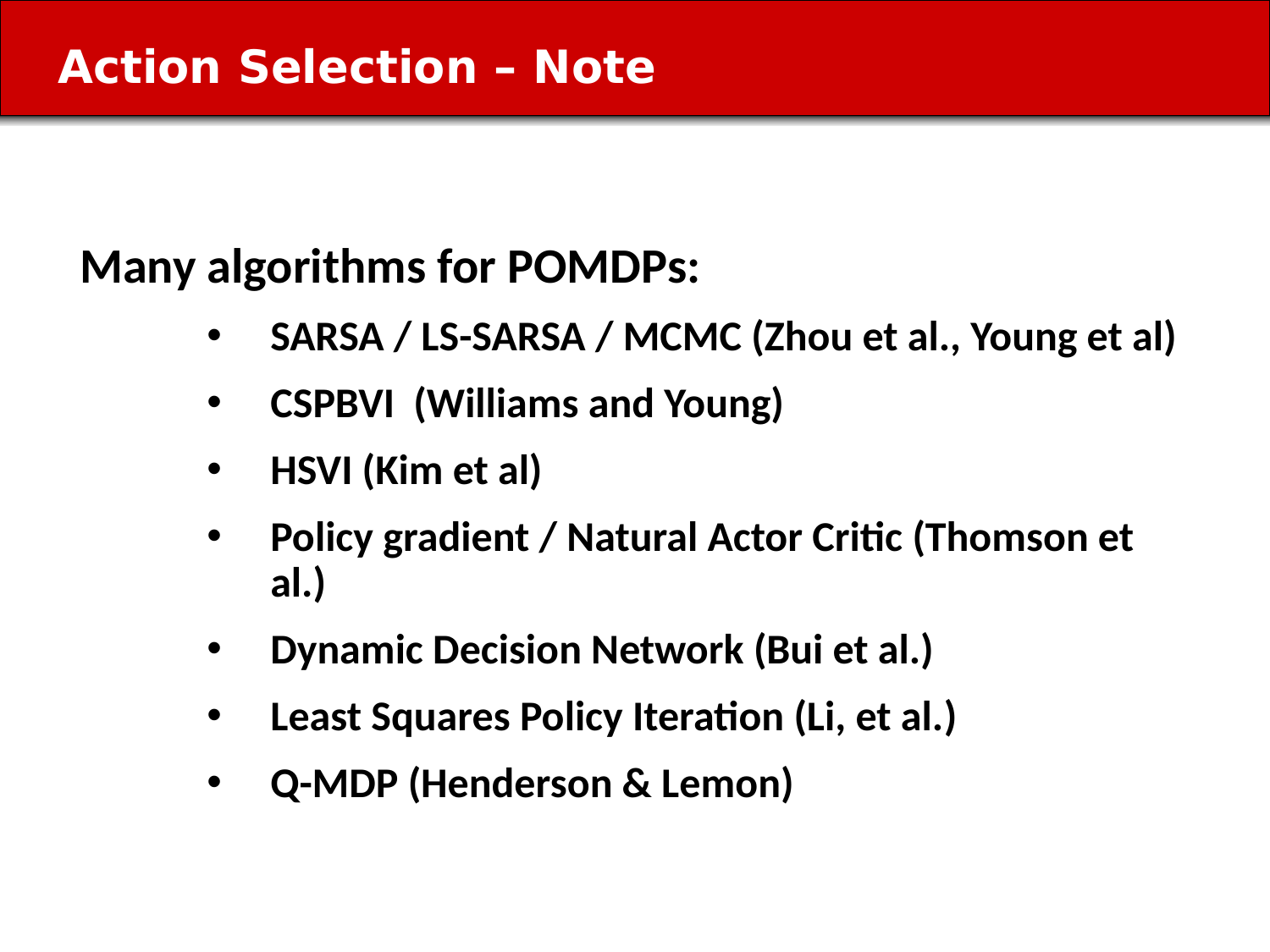

# Action Selection – Note

Many algorithms for POMDPs:
SARSA / LS-SARSA / MCMC (Zhou et al., Young et al)
CSPBVI  (Williams and Young)
HSVI (Kim et al)
Policy gradient / Natural Actor Critic (Thomson et al.)
Dynamic Decision Network (Bui et al.)
Least Squares Policy Iteration (Li, et al.)
Q-MDP (Henderson & Lemon)